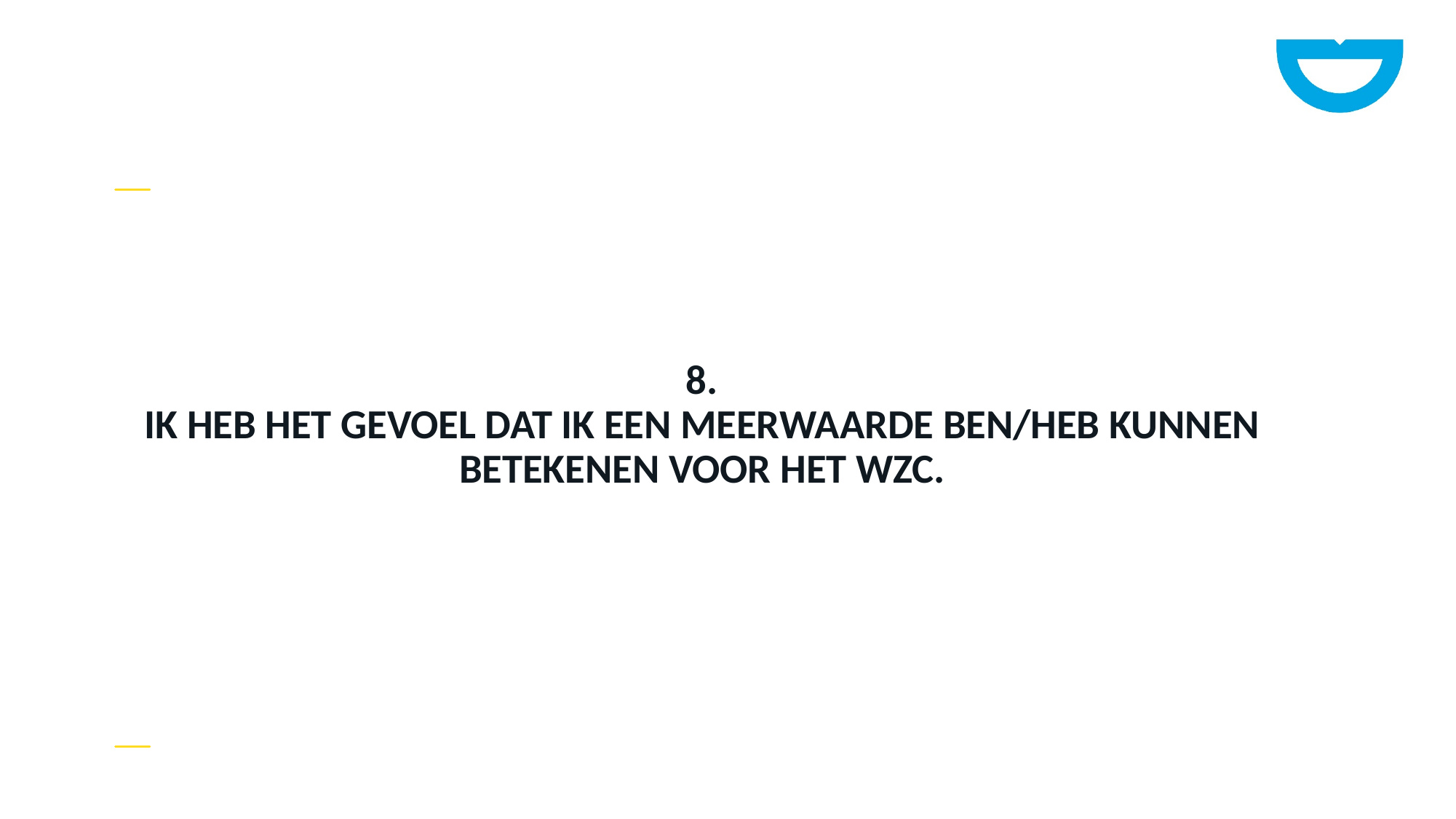

# 8. Ik heb het gevoel dat ik een meerwaarde ben/heb kunnen betekenen voor het WZC.